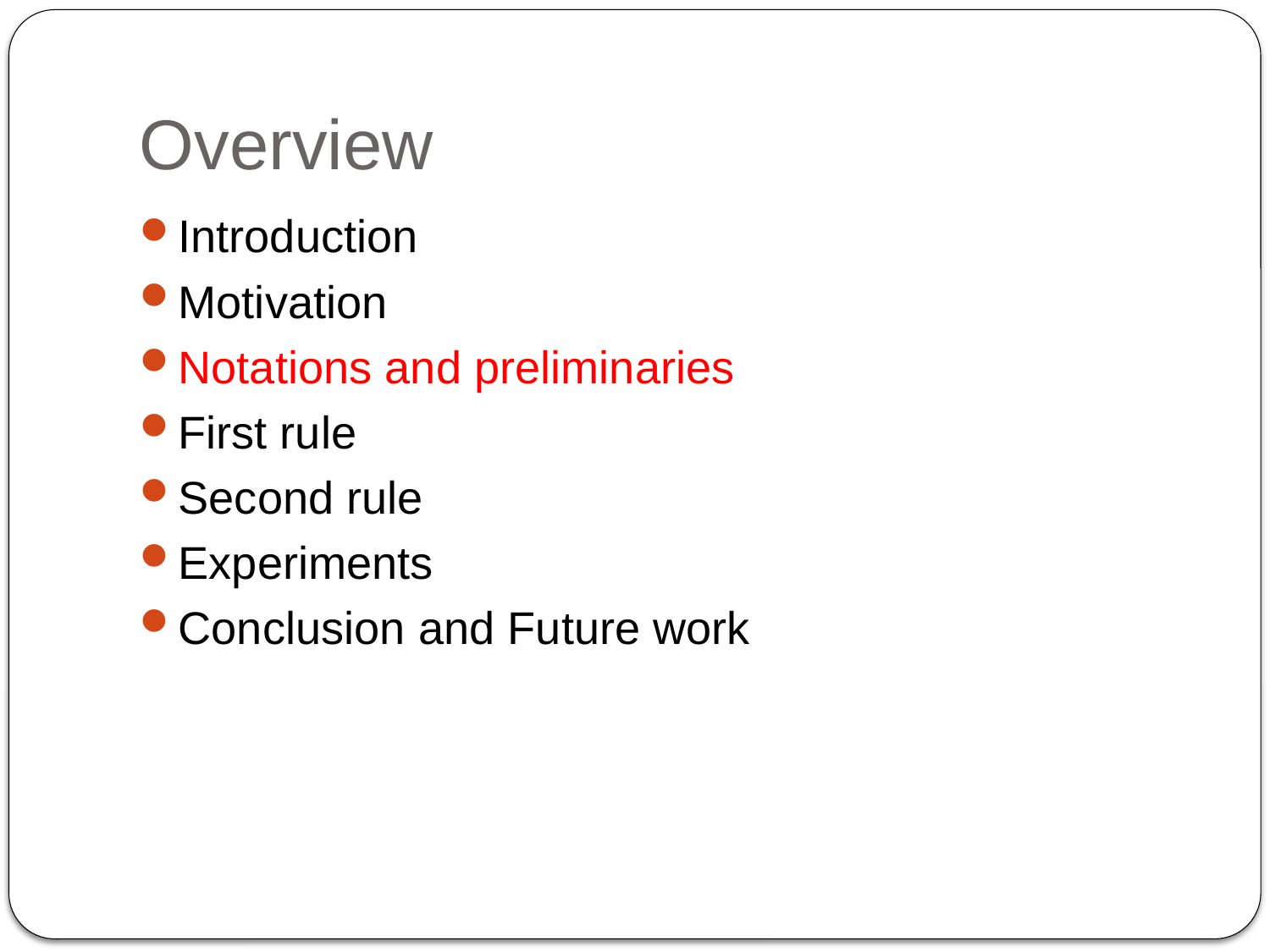

# Overview
Introduction
Motivation
Notations and preliminaries
First rule
Second rule
Experiments
Conclusion and Future work